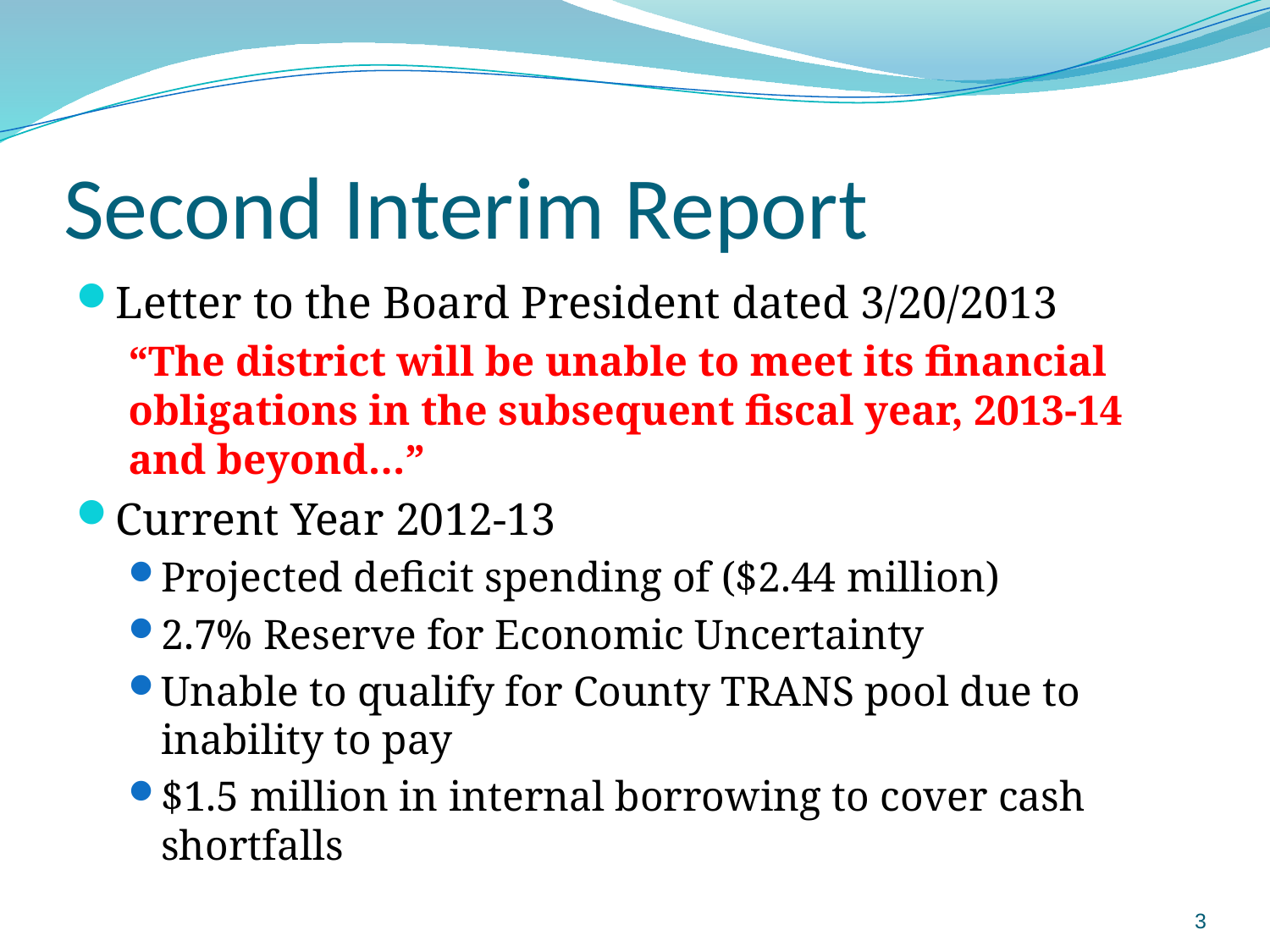

# Second Interim Report
Letter to the Board President dated 3/20/2013
“The district will be unable to meet its financial obligations in the subsequent fiscal year, 2013-14 and beyond…”
Current Year 2012-13
Projected deficit spending of ($2.44 million)
2.7% Reserve for Economic Uncertainty
Unable to qualify for County TRANS pool due to inability to pay
$1.5 million in internal borrowing to cover cash shortfalls

3